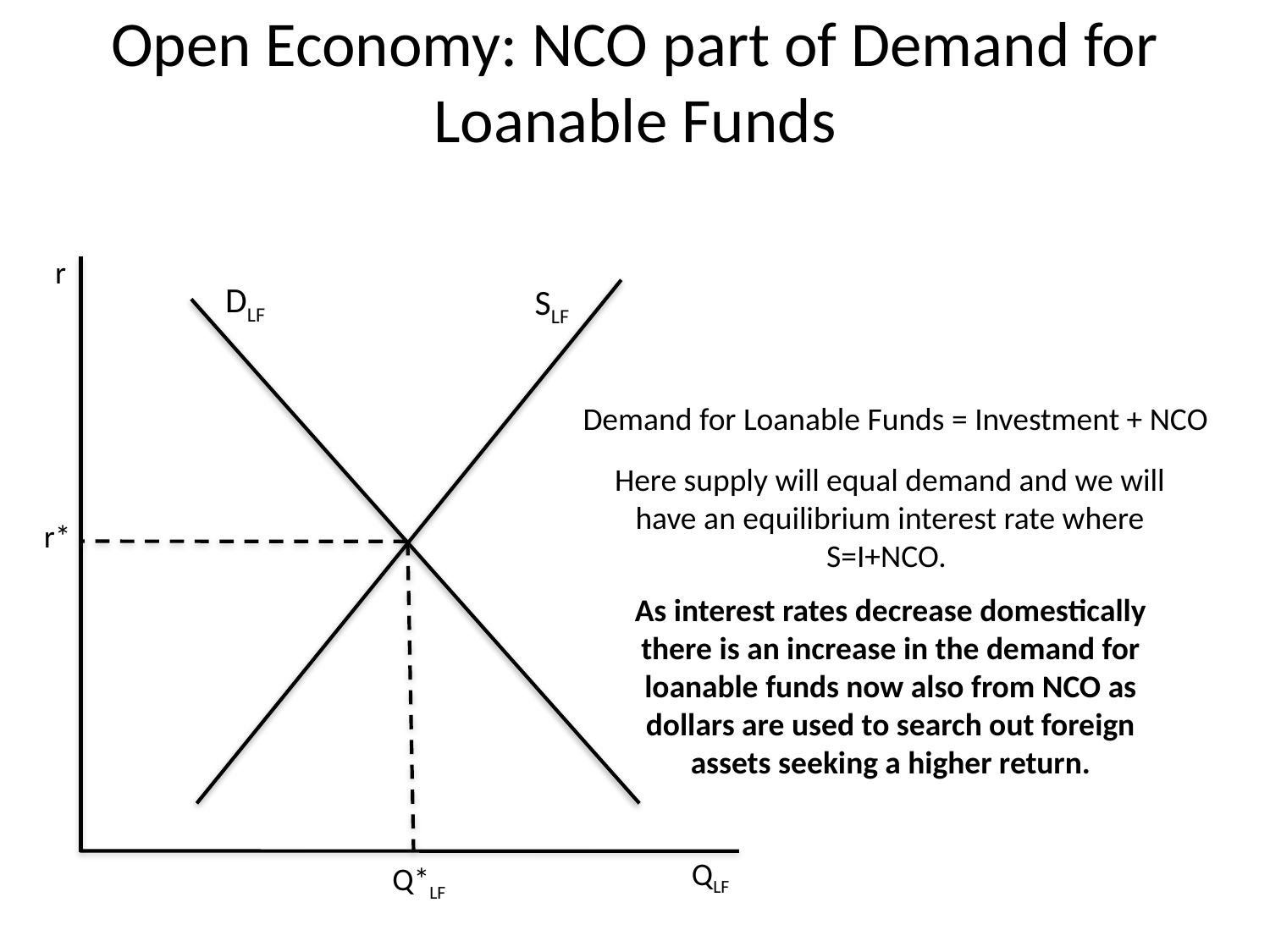

# Open Economy: NCO part of Demand for Loanable Funds
r
  DLF
 SLF
 Demand for Loanable Funds = Investment + NCO
Here supply will equal demand and we will have an equilibrium interest rate where S=I+NCO.
r*
As interest rates decrease domestically there is an increase in the demand for loanable funds now also from NCO as dollars are used to search out foreign assets seeking a higher return.
QLF
 Q*LF